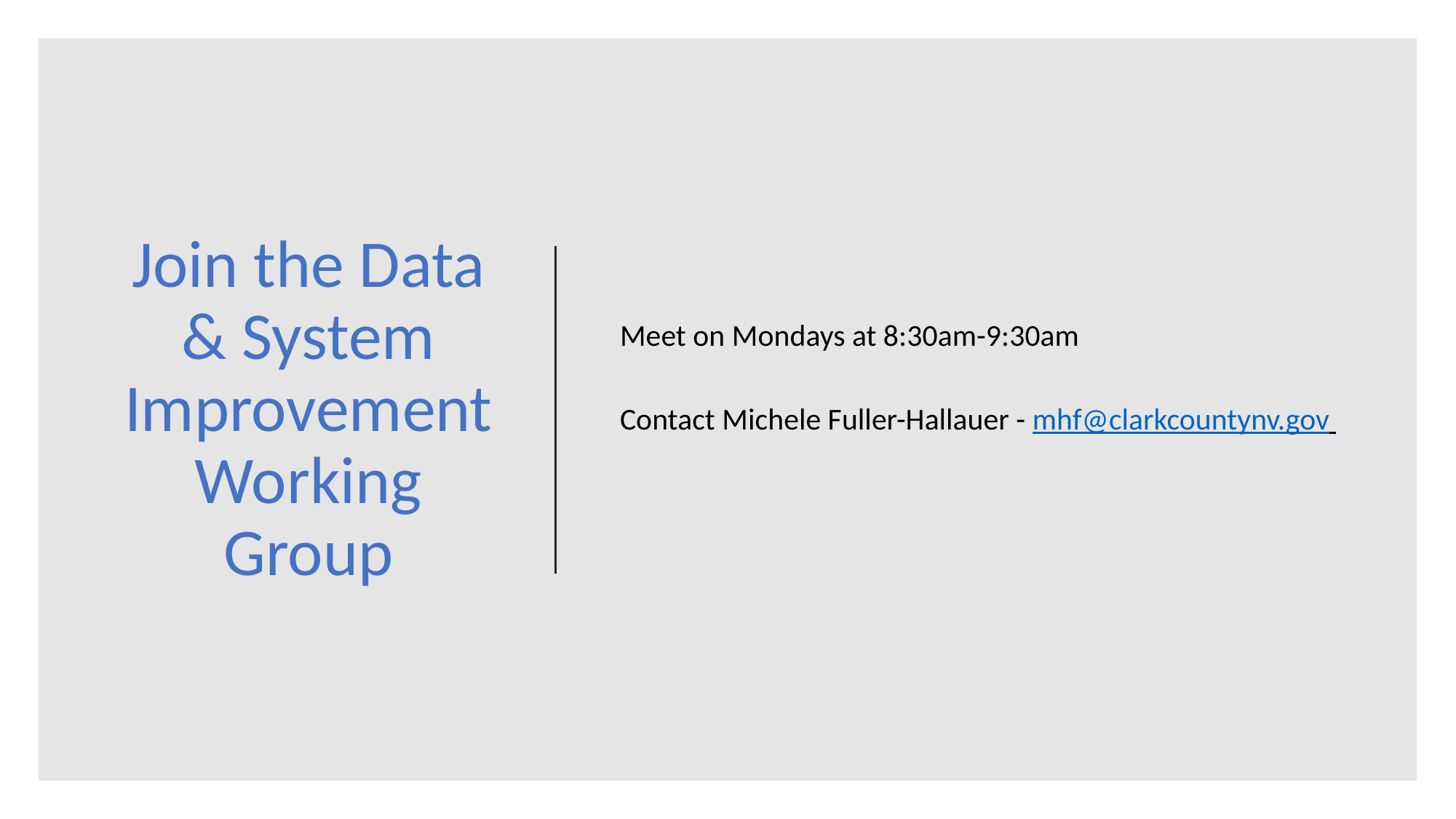

# Join the Data & System Improvement Working Group
Meet on Mondays at 8:30am-9:30am

Contact Michele Fuller-Hallauer - mhf@clarkcountynv.gov